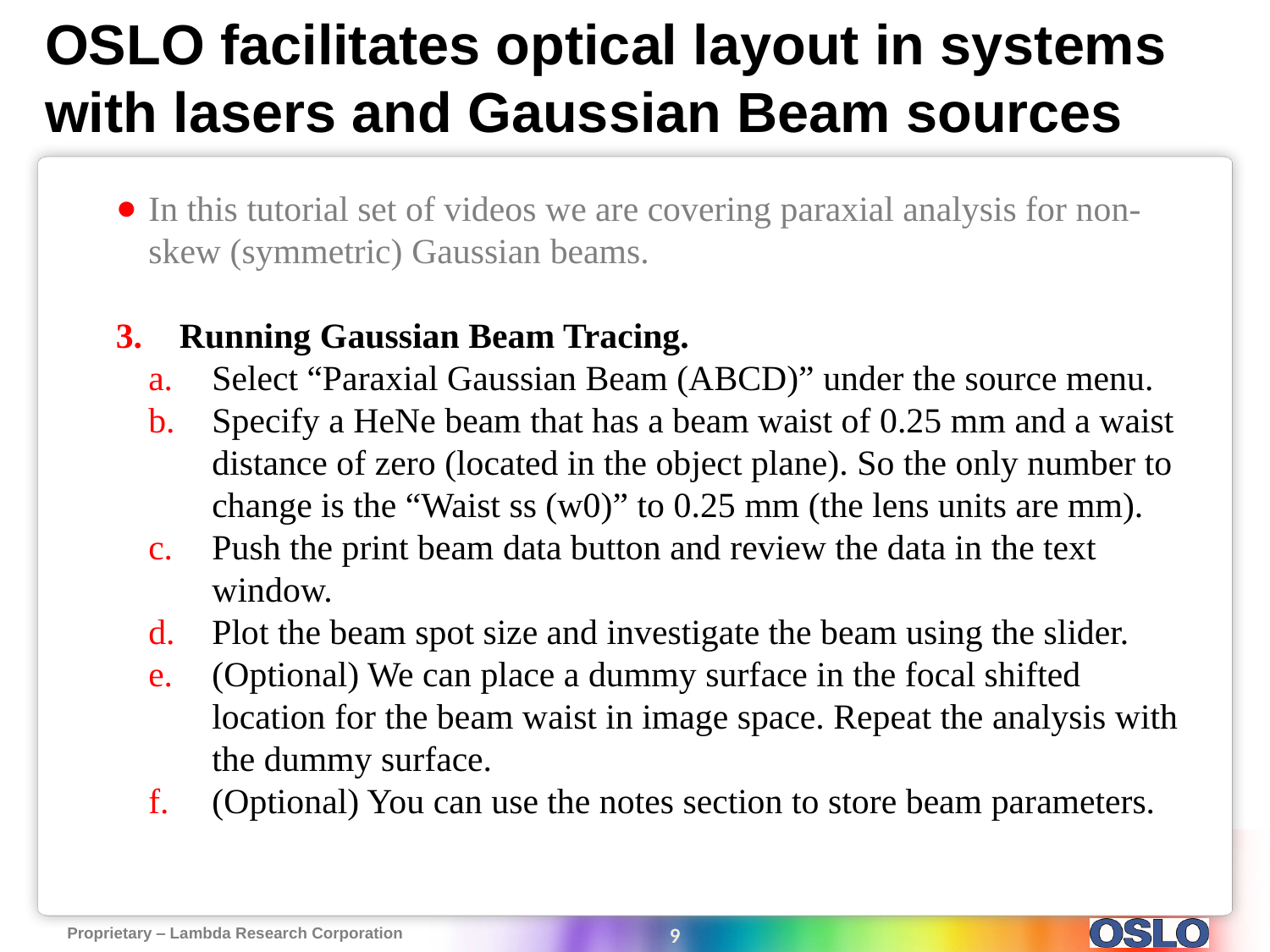

# OSLO facilitates optical layout in systems with lasers and Gaussian Beam sources
In this tutorial set of videos we are covering paraxial analysis for non-skew (symmetric) Gaussian beams.

Running Gaussian Beam Tracing.
Select “Paraxial Gaussian Beam (ABCD)” under the source menu.
Specify a HeNe beam that has a beam waist of 0.25 mm and a waist distance of zero (located in the object plane). So the only number to change is the “Waist ss (w0)” to 0.25 mm (the lens units are mm).
Push the print beam data button and review the data in the text window.
Plot the beam spot size and investigate the beam using the slider.
(Optional) We can place a dummy surface in the focal shifted location for the beam waist in image space. Repeat the analysis with the dummy surface.
(Optional) You can use the notes section to store beam parameters.

9